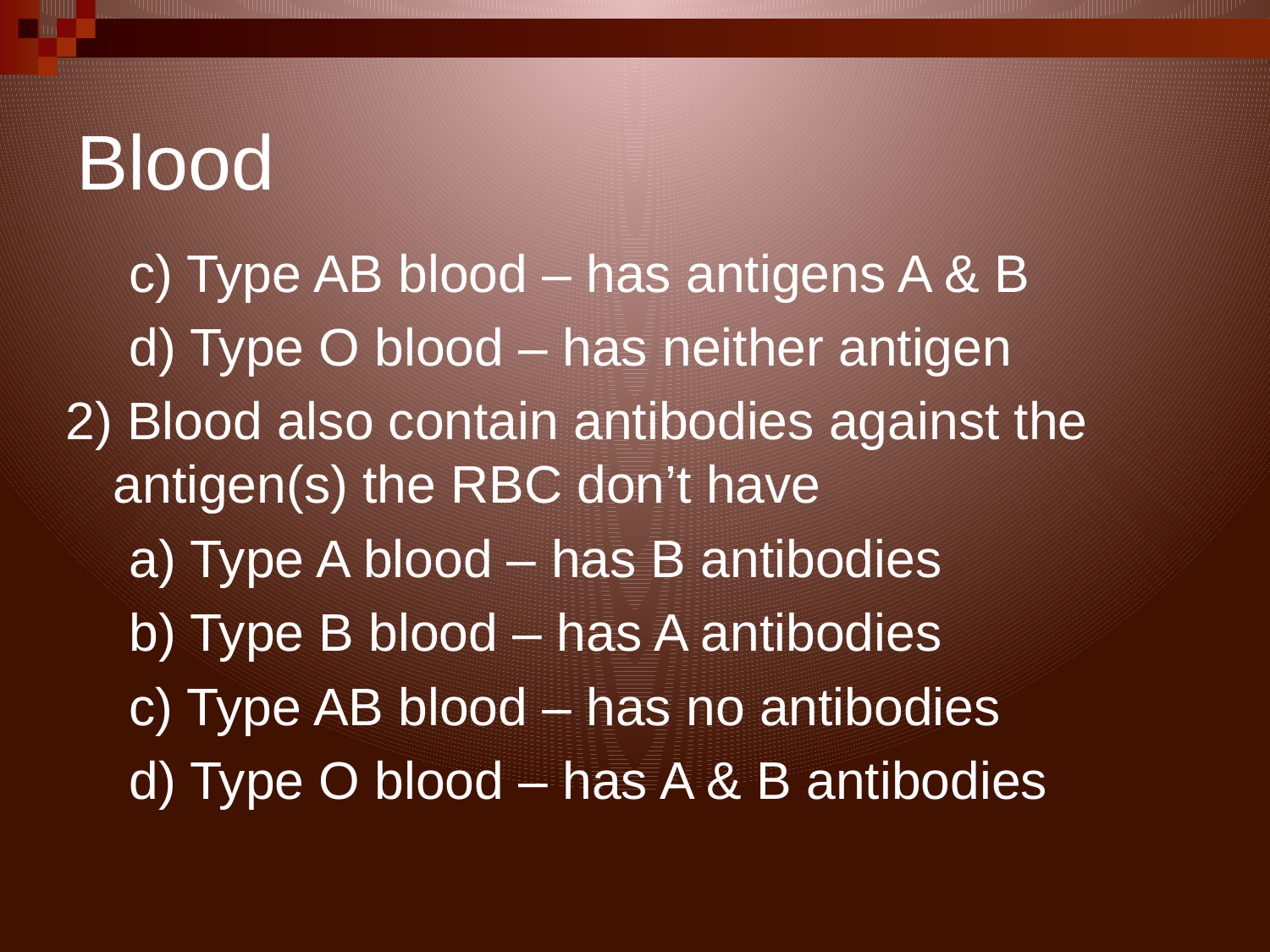

# Blood
c) Type AB blood – has antigens A & B
d) Type O blood – has neither antigen
2) Blood also contain antibodies against the antigen(s) the RBC don’t have
a) Type A blood – has B antibodies
b) Type B blood – has A antibodies
c) Type AB blood – has no antibodies
d) Type O blood – has A & B antibodies